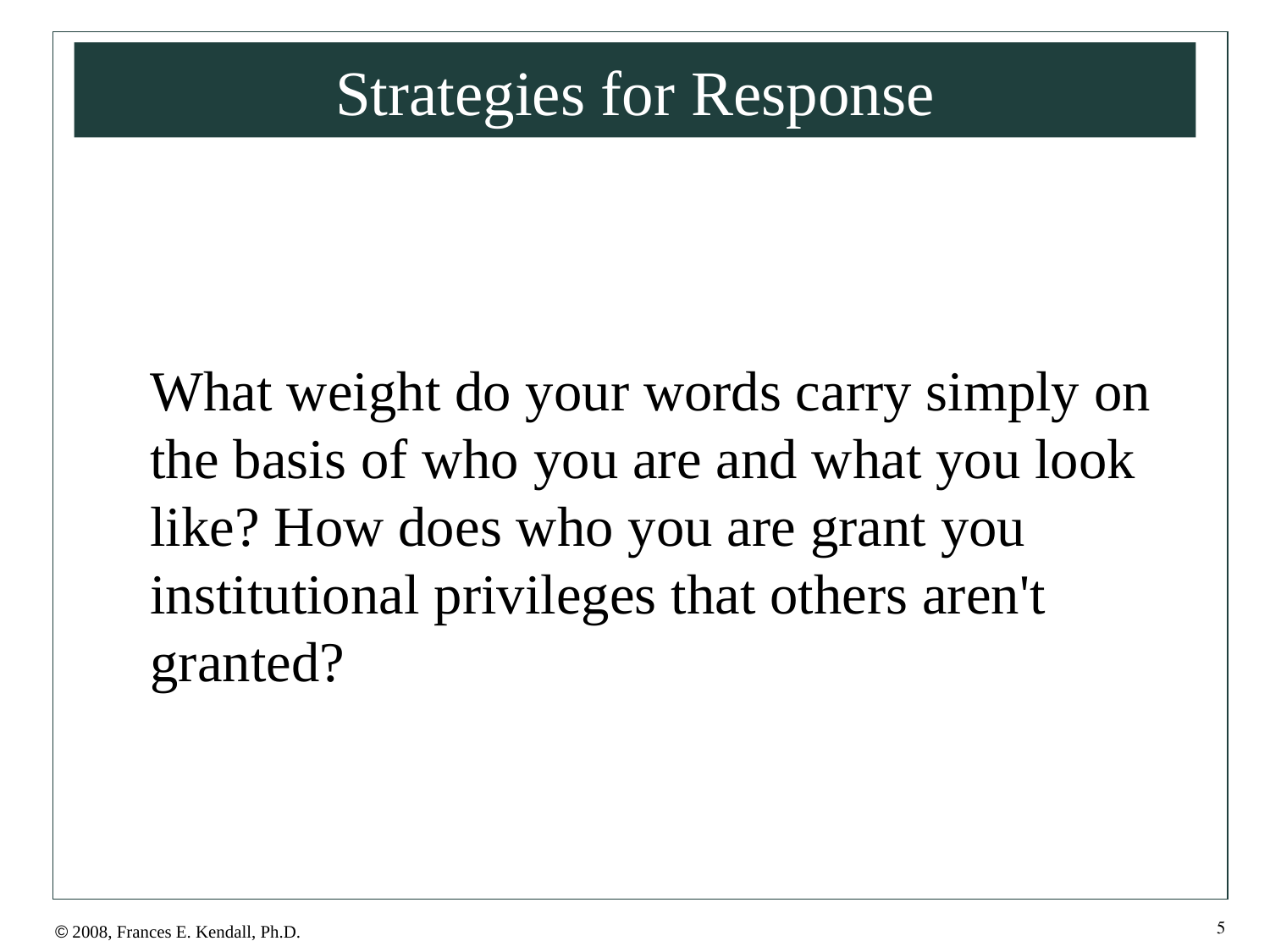

# Strategies for Response
What weight do your words carry simply on the basis of who you are and what you look like? How does who you are grant you institutional privileges that others aren't granted?
5
© 2008, Frances E. Kendall, Ph.D.